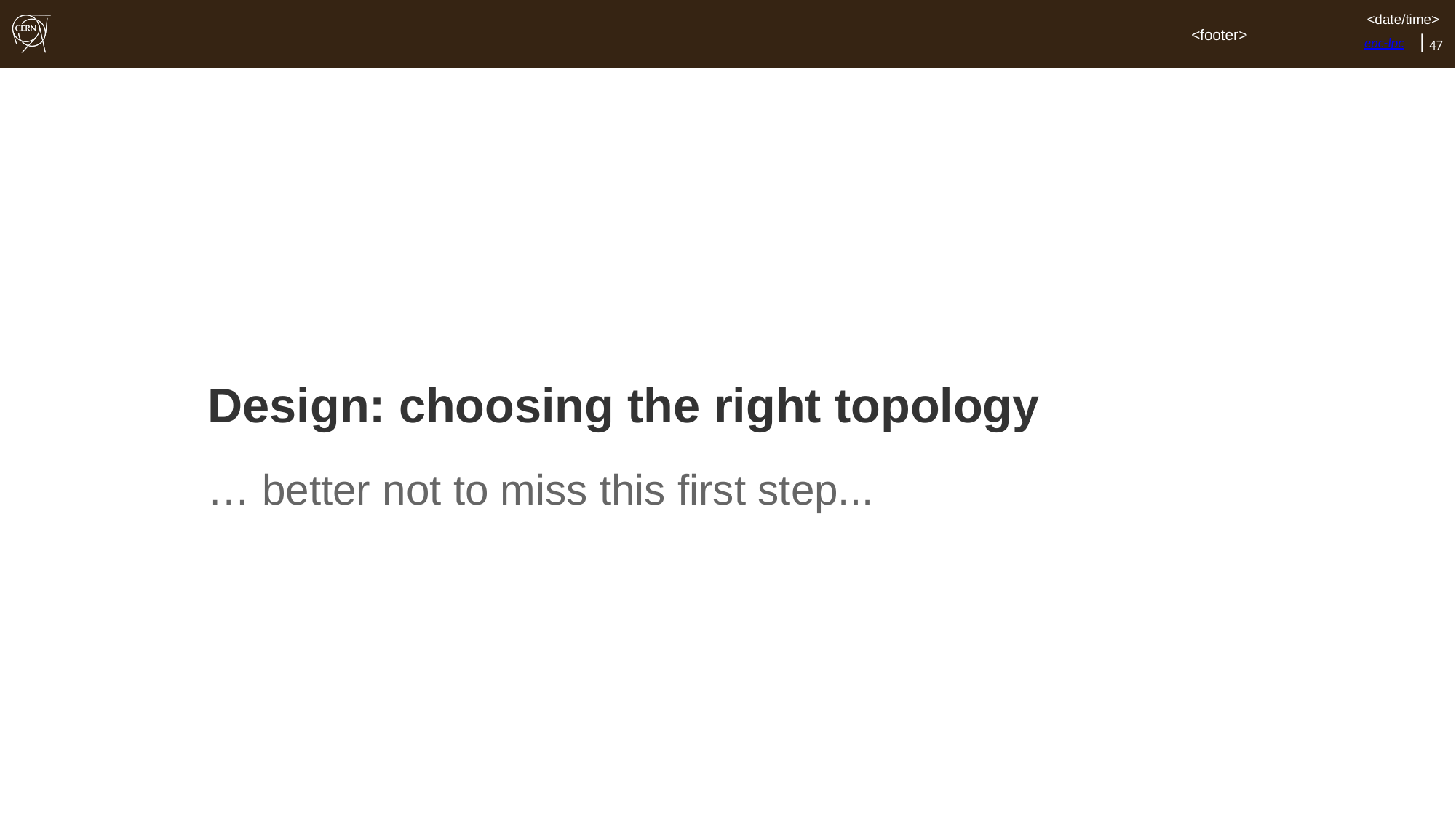

# Design: choosing the right topology
… better not to miss this first step...